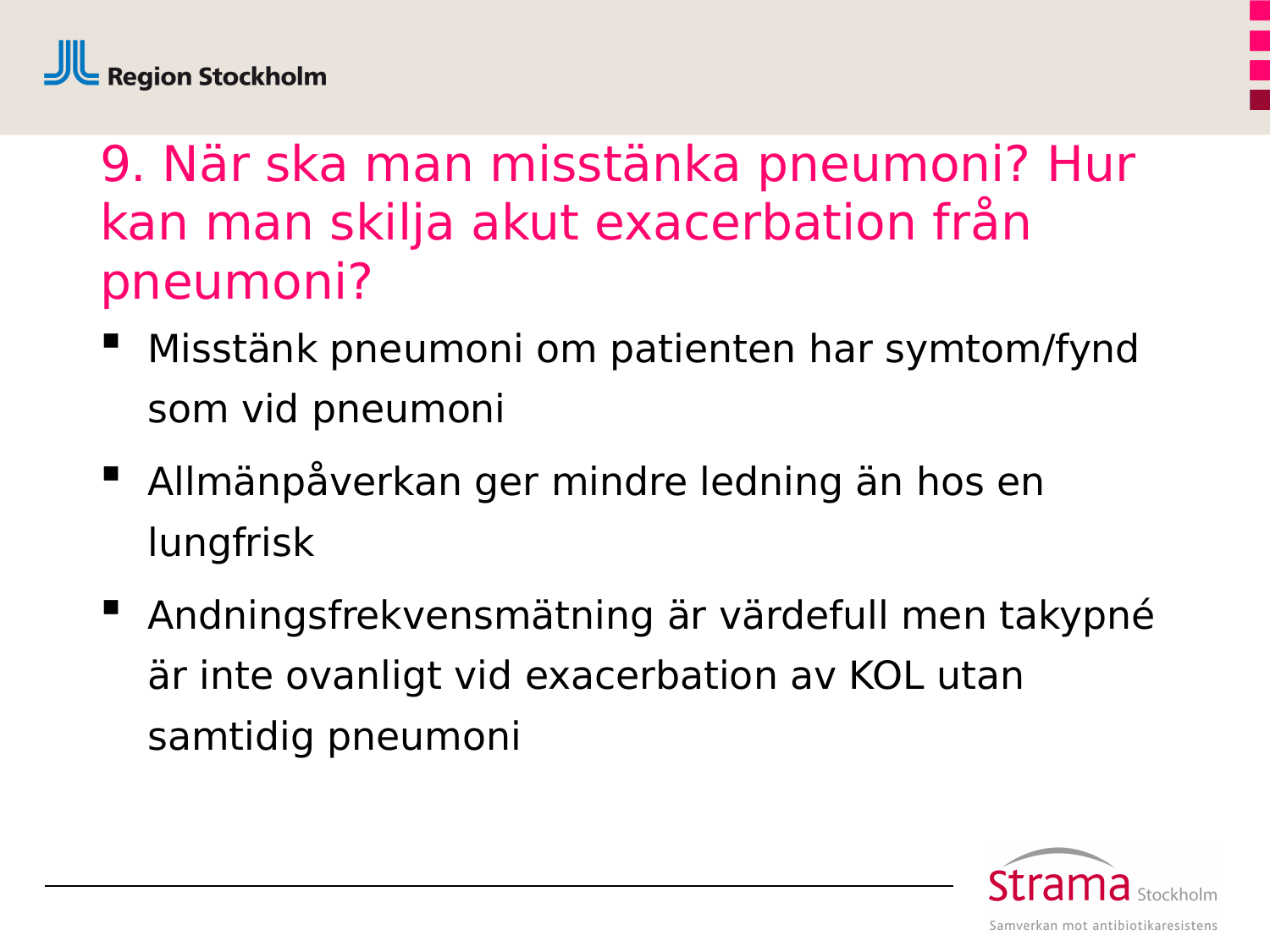

# 9. När ska man misstänka pneumoni? Hur kan man skilja akut exacerbation från pneumoni?
Misstänk pneumoni om patienten har symtom/fynd som vid pneumoni
Allmänpåverkan ger mindre ledning än hos en lungfrisk
Andningsfrekvensmätning är värdefull men takypné är inte ovanligt vid exacerbation av KOL utan samtidig pneumoni